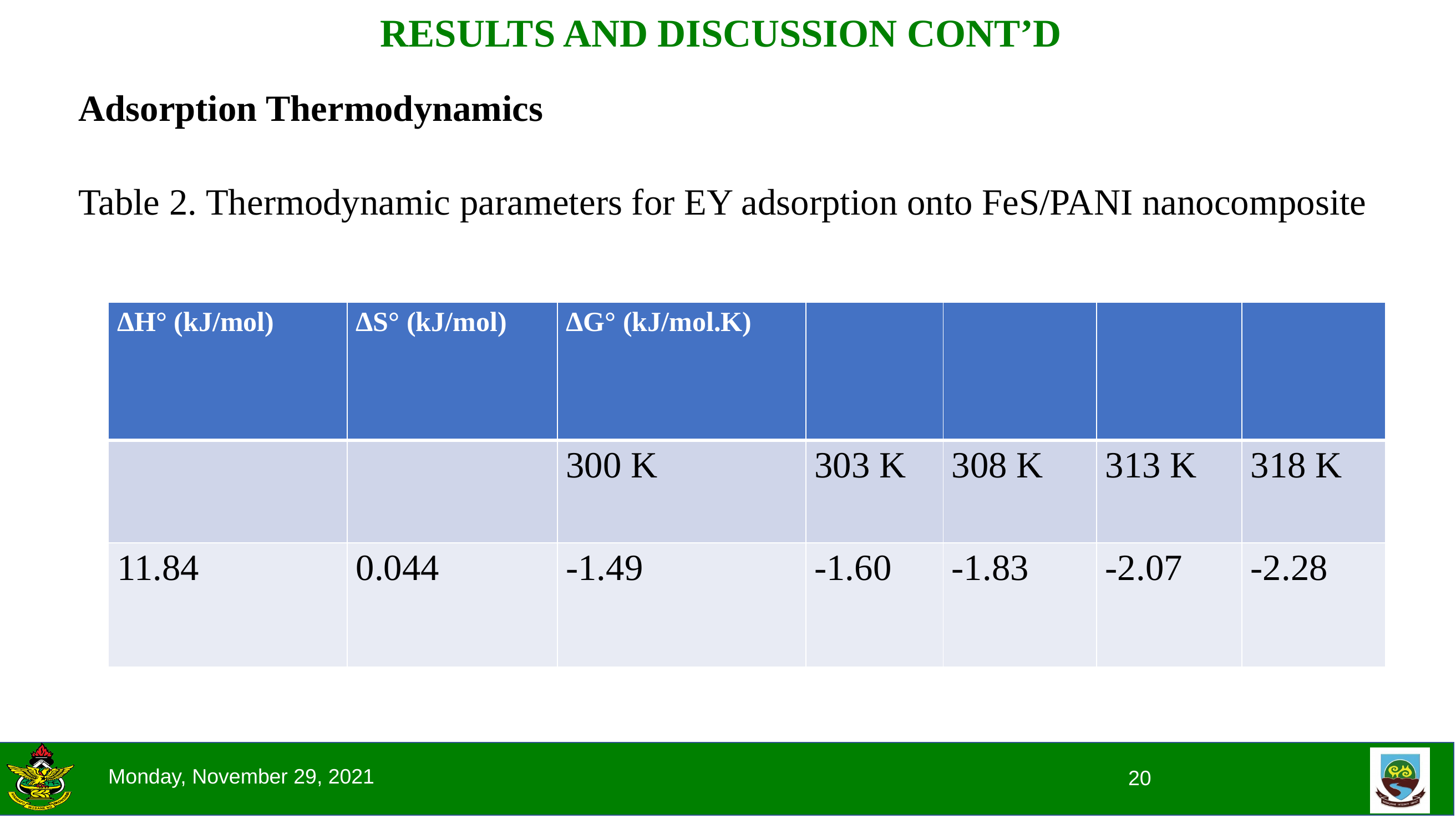

# RESULTS AND DISCUSSION CONT’D
Adsorption Thermodynamics

Table 2. Thermodynamic parameters for EY adsorption onto FeS/PANI nanocomposite

| ΔH° (kJ/mol) | ΔS° (kJ/mol) | ΔG° (kJ/mol.K) |  |  |  |  |
| --- | --- | --- | --- | --- | --- | --- |
|  |  | 300 K | 303 K | 308 K | 313 K | 318 K |
| 11.84 | 0.044 | -1.49 | -1.60 | -1.83 | -2.07 | -2.28 |